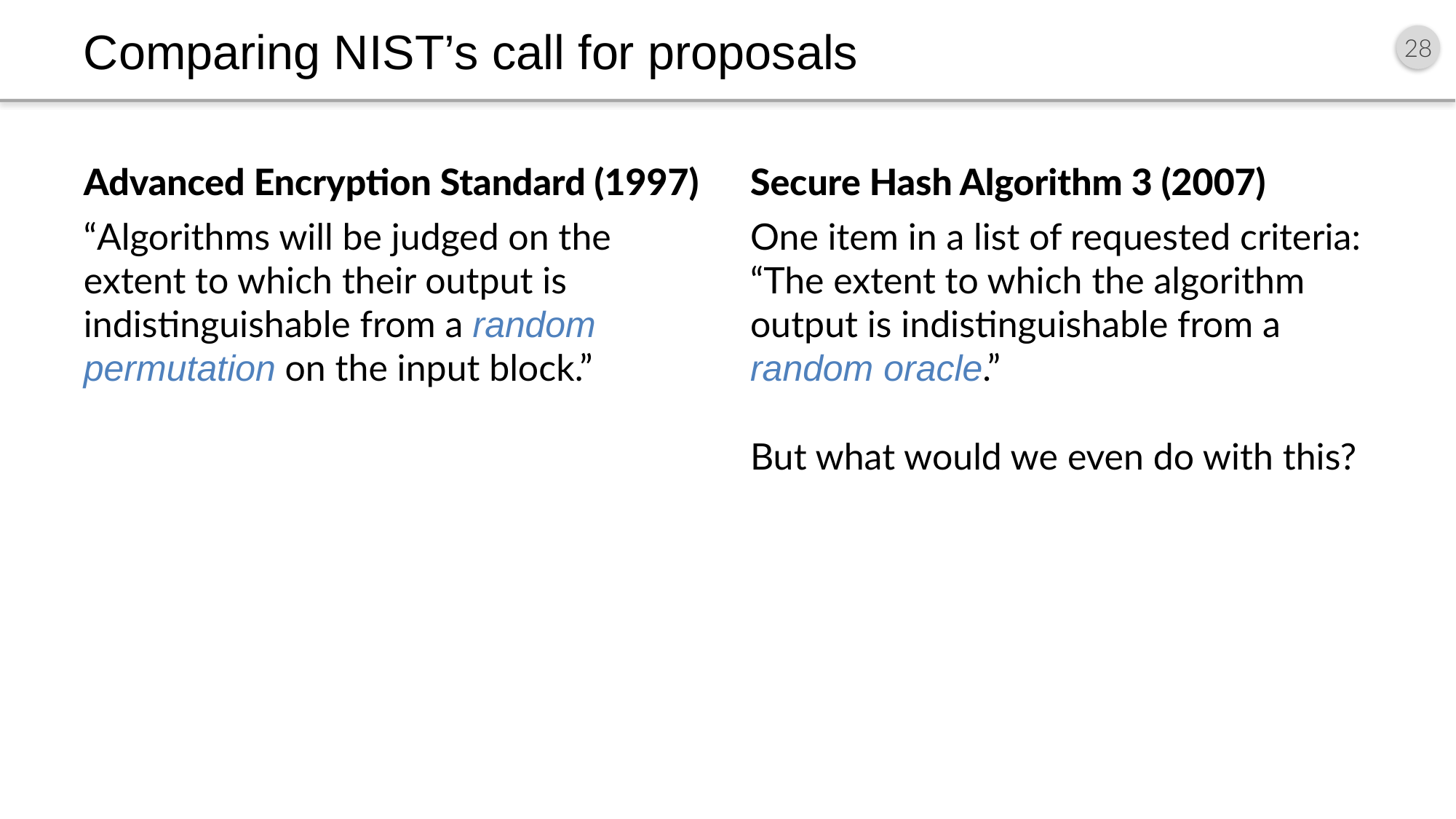

# Comparing NIST’s call for proposals
Advanced Encryption Standard (1997)
Secure Hash Algorithm 3 (2007)
“Algorithms will be judged on the extent to which their output is indistinguishable from a random permutation on the input block.”
One item in a list of requested criteria:
“The extent to which the algorithm output is indistinguishable from a random oracle.”
But what would we even do with this?